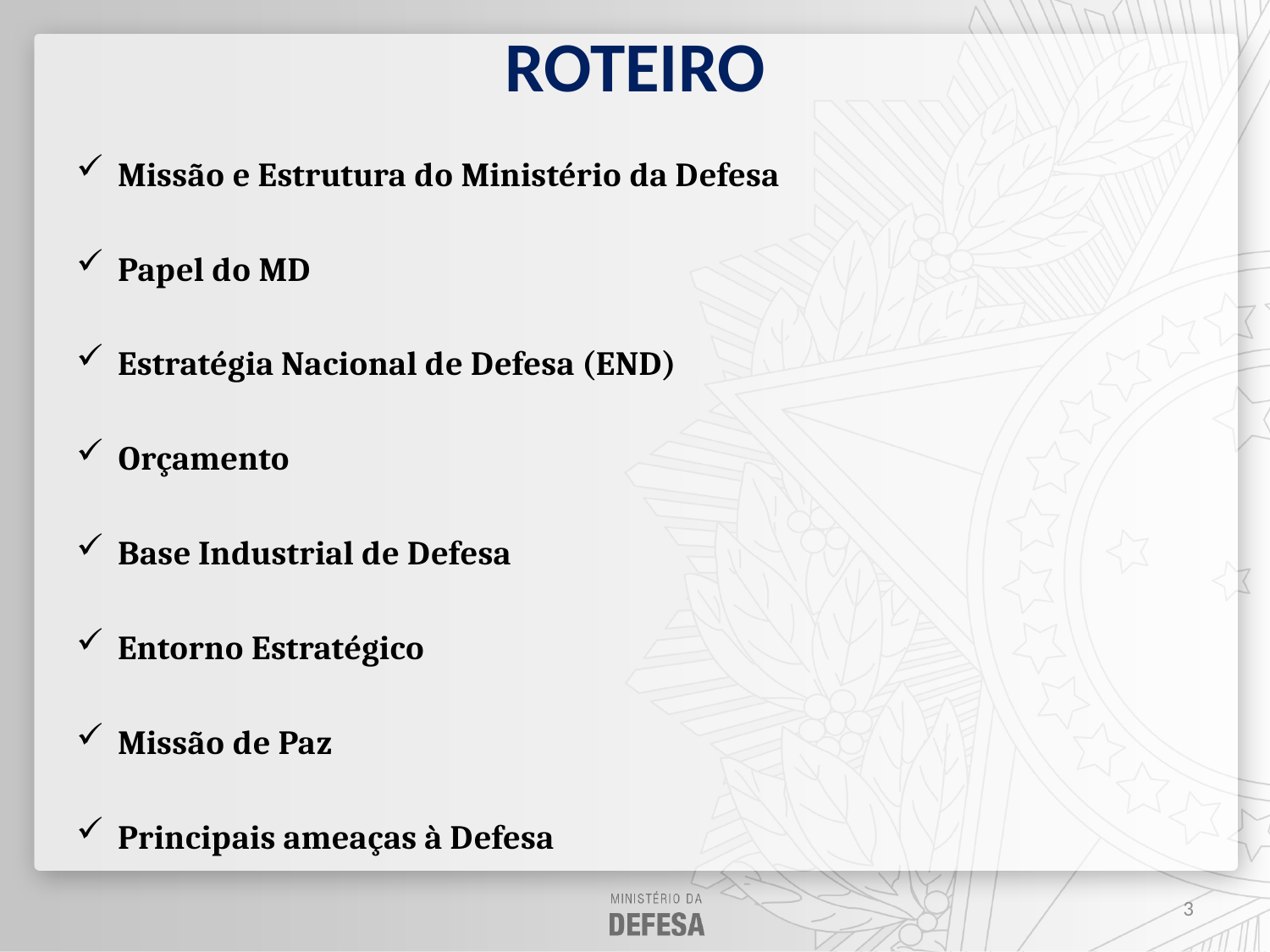

# ROTEIRO
Missão e Estrutura do Ministério da Defesa

Papel do MD

Estratégia Nacional de Defesa (END)

Orçamento

Base Industrial de Defesa

Entorno Estratégico

Missão de Paz

Principais ameaças à Defesa

3